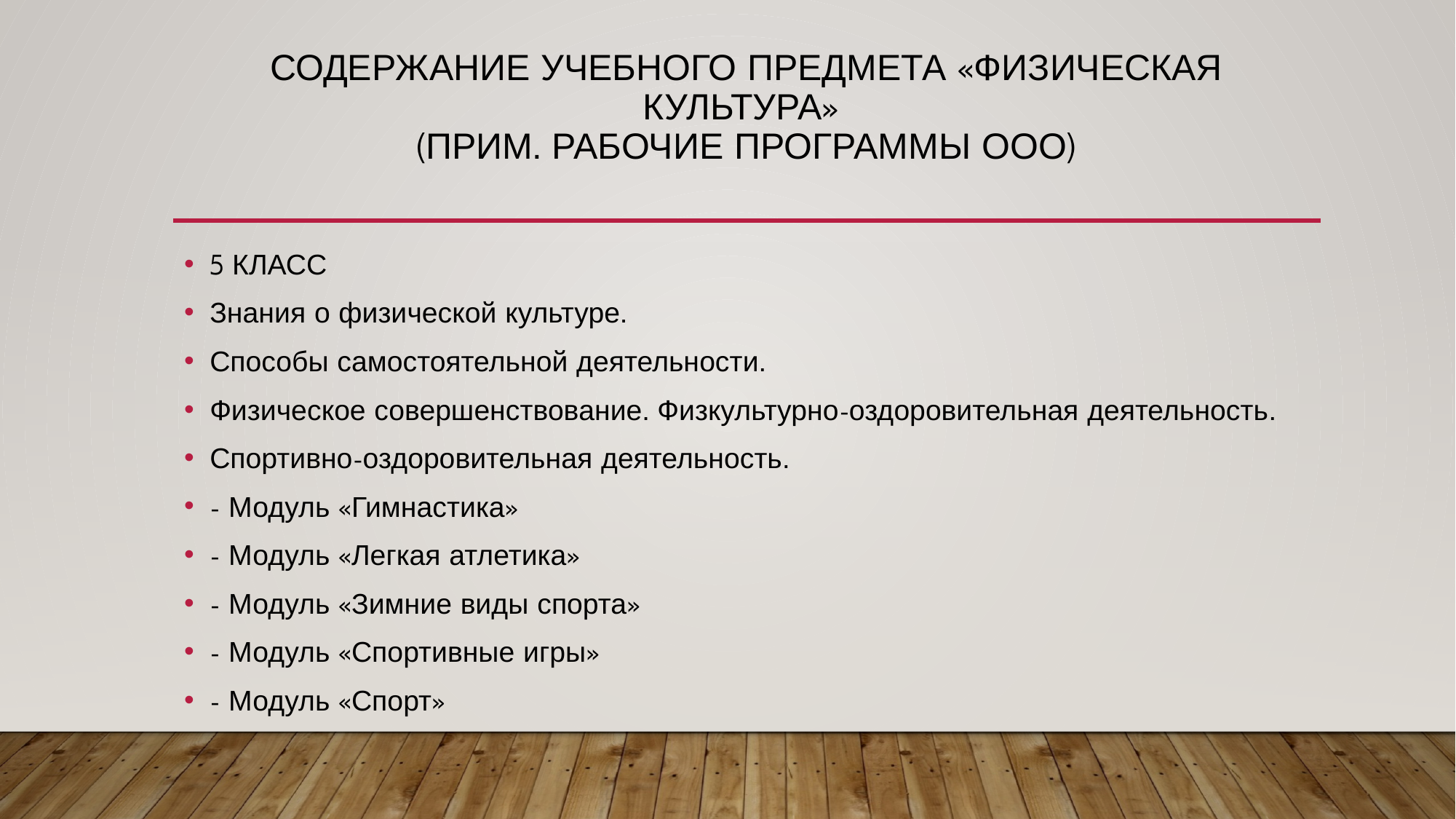

# СОДЕРЖАНИЕ УЧЕБНОГО ПРЕДМЕТА «ФИЗИЧЕСКАЯ КУЛЬТУРА» (Прим. Рабочие программы ООО)
5 КЛАСС
Знания о физической культуре.
Способы самостоятельной деятельности.
Физическое совершенствование. Физкультурно-оздоровительная деятельность.
Спортивно-оздоровительная деятельность.
- Модуль «Гимнастика»
- Модуль «Легкая атлетика»
- Модуль «Зимние виды спорта»
- Модуль «Спортивные игры»
- Модуль «Спорт»